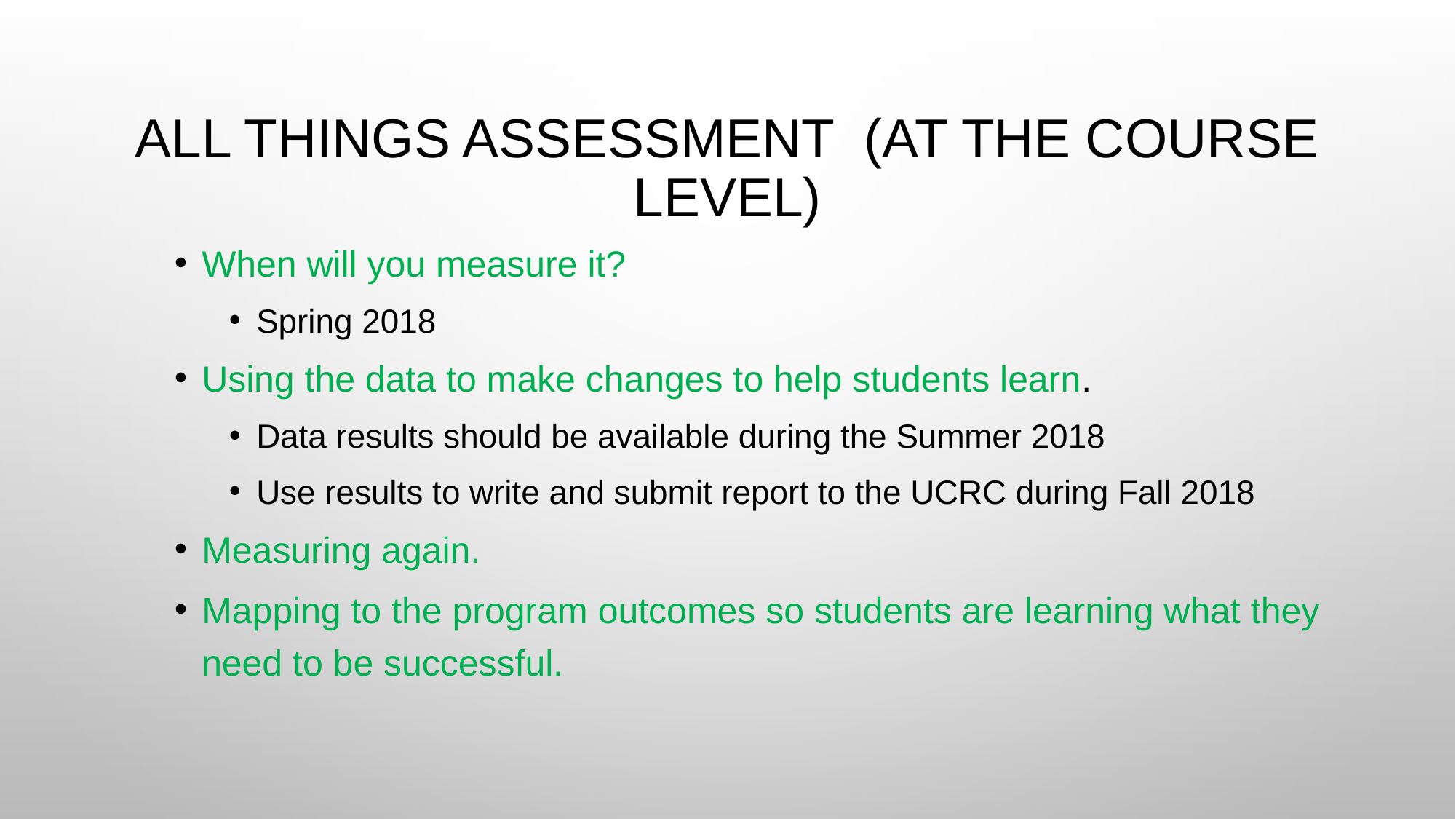

# All Things Assessment  (at the course level)
When will you measure it?
Spring 2018
Using the data to make changes to help students learn.
Data results should be available during the Summer 2018
Use results to write and submit report to the UCRC during Fall 2018
Measuring again.
Mapping to the program outcomes so students are learning what they need to be successful.